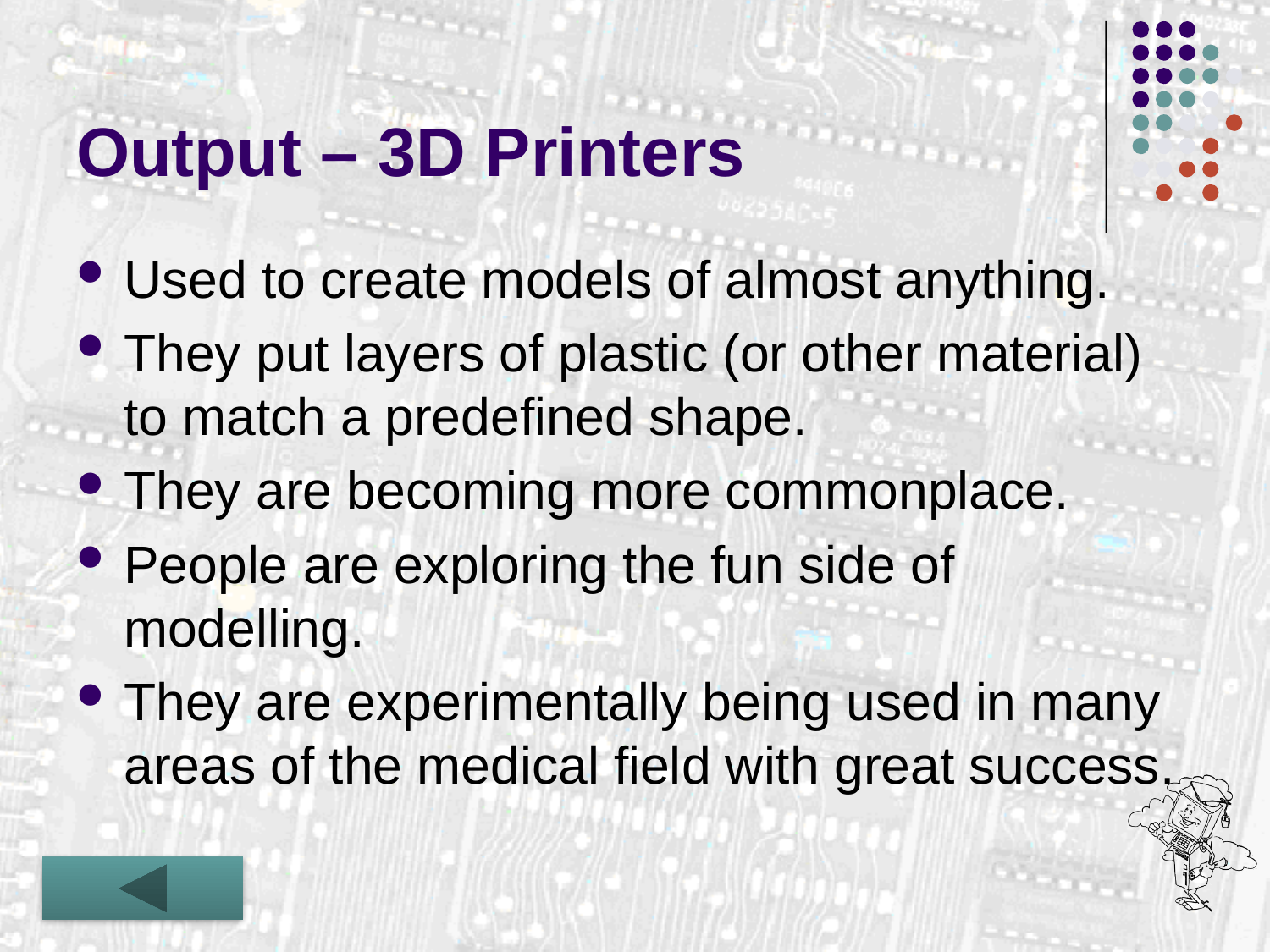

# Output – 3D Printers
Used to create models of almost anything.
They put layers of plastic (or other material) to match a predefined shape.
They are becoming more commonplace.
People are exploring the fun side of modelling.
They are experimentally being used in many areas of the medical field with great success.